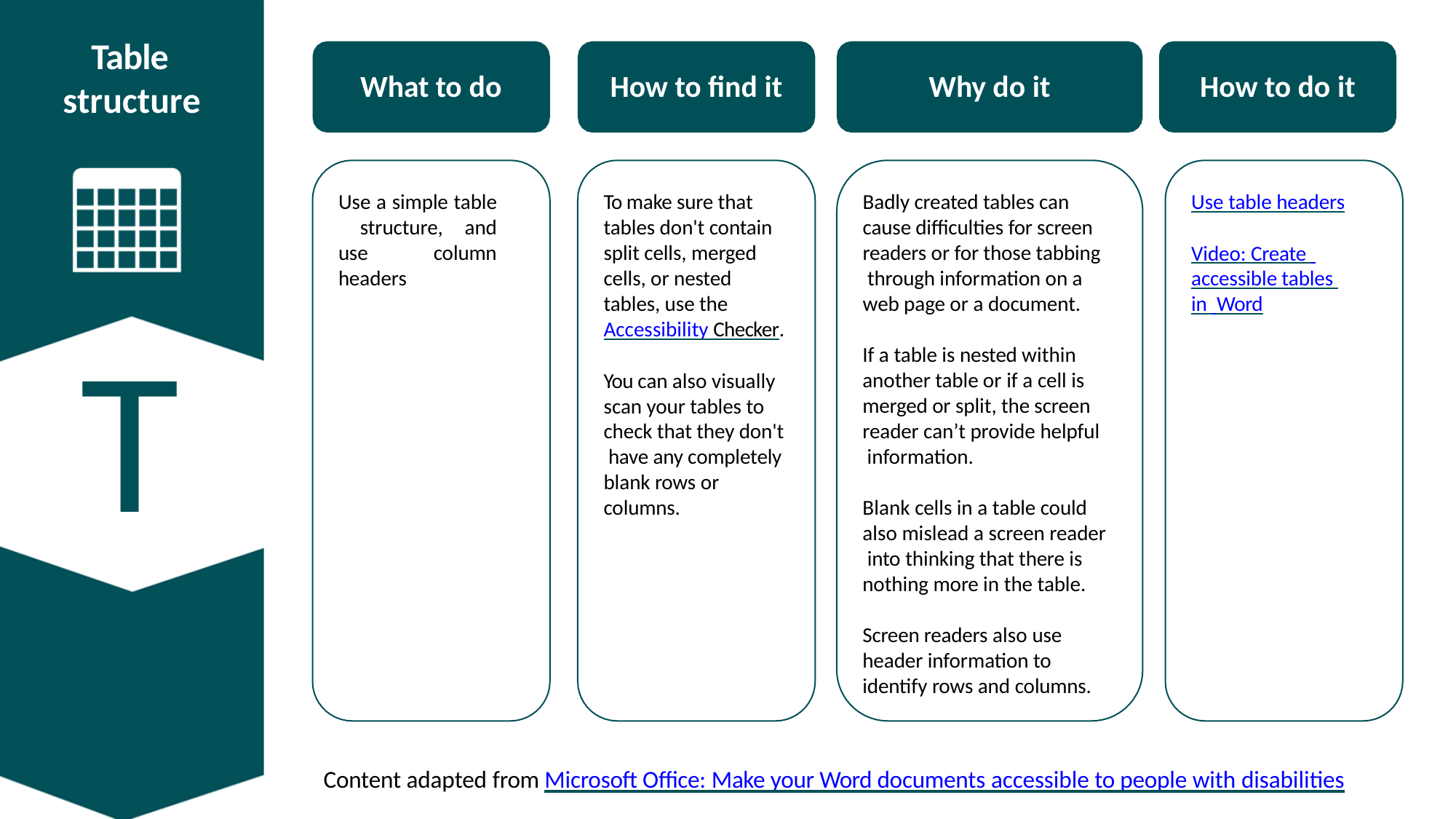

# Table  structure

What to do
How to find it
Why do it
How to do it

Use a simple table  structure, and use  column headers
To make sure that  tables don't contain  split cells, merged  cells, or nested  tables, use the  Accessibility Checker.
Badly created tables can  cause difficulties for screen  readers or for those tabbing  through information on a  web page or a document.
Use table headers
Video: Create  accessible tables in  Word
T
If a table is nested within  another table or if a cell is  merged or split, the screen  reader can’t provide helpful  information.
You can also visually  scan your tables to  check that they don't  have any completely  blank rows or  columns.
Blank cells in a table could  also mislead a screen reader  into thinking that there is  nothing more in the table.
Screen readers also use  header information to  identify rows and columns.
Content adapted from Microsoft Office: Make your Word documents accessible to people with disabilities